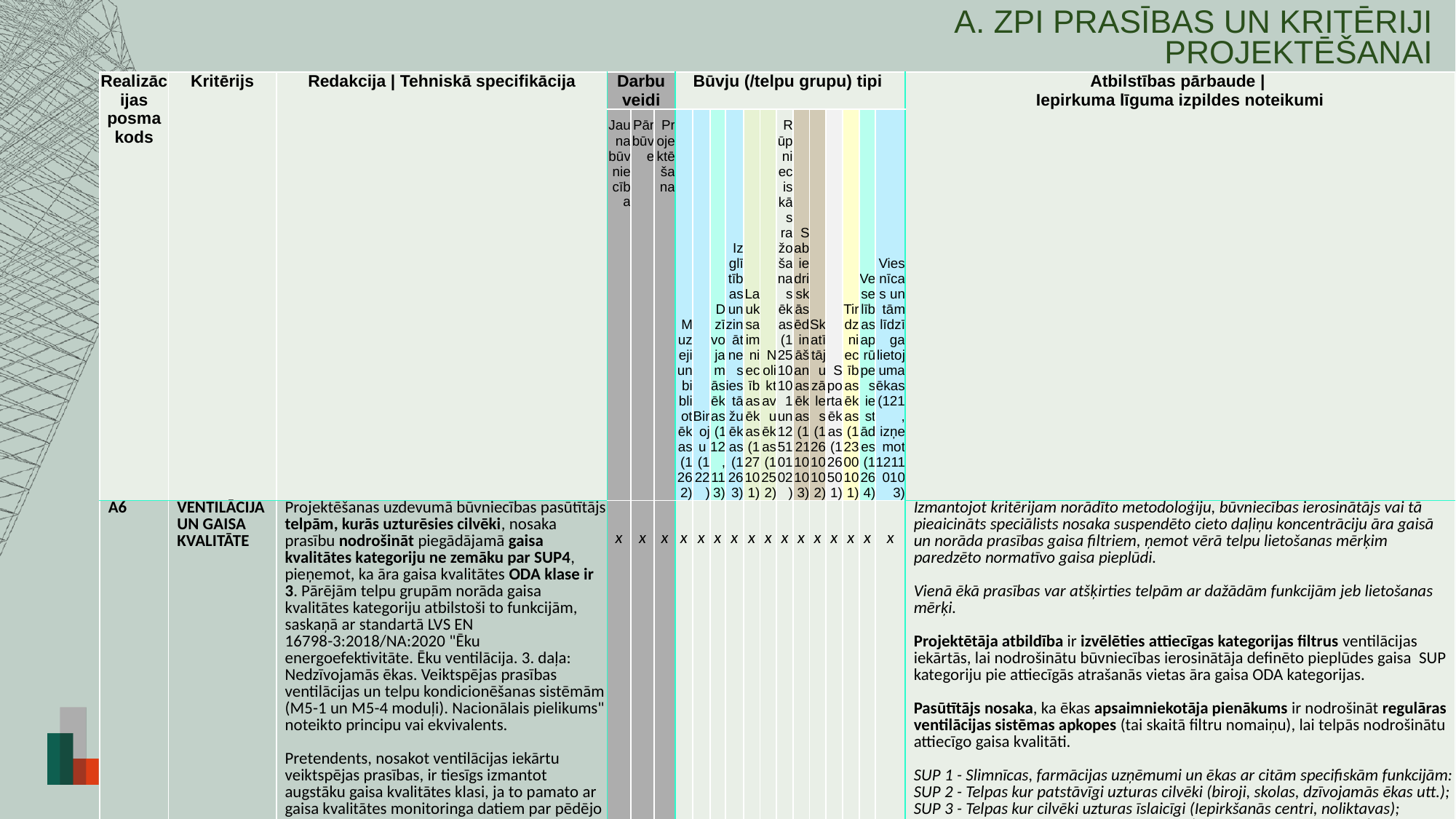

# A. ZPI PRASĪBAS UN KRITĒRIJI PROJEKTĒŠANAI
| Realizācijas posma kods | Kritērijs | Redakcija | Tehniskā specifikācija | Darbu veidi |  |  | Būvju (/telpu grupu) tipi |  |  |  |  |  |  |  |  |  |  |  |  | Atbilstības pārbaude | Iepirkuma līguma izpildes noteikumi |
| --- | --- | --- | --- | --- | --- | --- | --- | --- | --- | --- | --- | --- | --- | --- | --- | --- | --- | --- | --- |
|  |  |  | Jauna būvniecība | Pārbūve | Projektēšana | Muzeji un bibliotēkas (1262) | Biroju (122) | Dzīvojamās ēkas (112, 113) | Izglītības un zinātnes iestāžu ēkas (1263) | Lauksaimniecības ēkas (127101) | Noliktavu ēkas (1252) | Rūpnieciskās ražošanas ēkas (12510101 un 12510102) | Sabiedriskās ēdināšanas ēkas (12110103) | Skatītāju zāles (12610102) | Sporta ēkas (126501) | Tirdzniecības ēkas (12300101) | Veselības aprūpes iestādes (1264) | Viesnīcas un tām līdzīga lietojuma ēkas (121, izņemot 12110103) |  |
| A6 | VENTILĀCIJA UN GAISA KVALITĀTE | Projektēšanas uzdevumā būvniecības pasūtītājs telpām, kurās uzturēsies cilvēki, nosaka prasību nodrošināt piegādājamā gaisa kvalitātes kategoriju ne zemāku par SUP4, pieņemot, ka āra gaisa kvalitātes ODA klase ir 3. Pārējām telpu grupām norāda gaisa kvalitātes kategoriju atbilstoši to funkcijām, saskaņā ar standartā LVS EN 16798-3:2018/NA:2020 "Ēku energoefektivitāte. Ēku ventilācija. 3. daļa: Nedzīvojamās ēkas. Veiktspējas prasības ventilācijas un telpu kondicionēšanas sistēmām (M5-1 un M5-4 moduļi). Nacionālais pielikums" noteikto principu vai ekvivalents. Pretendents, nosakot ventilācijas iekārtu veiktspējas prasības, ir tiesīgs izmantot augstāku gaisa kvalitātes klasi, ja to pamato ar gaisa kvalitātes monitoringa datiem par pēdējo 5 gadu periodu no tuvākās gaisa kvalitātes novērojumu stacijas. | x | x | x | x | x | x | x | x | x | x | x | x | x | x | x | x | Izmantojot kritērijam norādīto metodoloģiju, būvniecības ierosinātājs vai tā pieaicināts speciālists nosaka suspendēto cieto daļiņu koncentrāciju āra gaisā un norāda prasības gaisa filtriem, ņemot vērā telpu lietošanas mērķim paredzēto normatīvo gaisa pieplūdi. Vienā ēkā prasības var atšķirties telpām ar dažādām funkcijām jeb lietošanas mērķi. Projektētāja atbildība ir izvēlēties attiecīgas kategorijas filtrus ventilācijas iekārtās, lai nodrošinātu būvniecības ierosinātāja definēto pieplūdes gaisa SUP kategoriju pie attiecīgās atrašanās vietas āra gaisa ODA kategorijas. Pasūtītājs nosaka, ka ēkas apsaimniekotāja pienākums ir nodrošināt regulāras ventilācijas sistēmas apkopes (tai skaitā filtru nomaiņu), lai telpās nodrošinātu attiecīgo gaisa kvalitāti. SUP 1 - Slimnīcas, farmācijas uzņēmumi un ēkas ar citām specifiskām funkcijām: SUP 2 - Telpas kur patstāvīgi uzturas cilvēki (biroji, skolas, dzīvojamās ēkas utt.); SUP 3 - Telpas kur cilvēki uzturas īslaicīgi (Iepirkšanās centri, noliktavas); SUP 4 - Telpas kur cilvēki uzturas īslaicīgi (Tualetes, tehniskās telpas); SUP 5 - Telpas, kur cilvēki neuzturas. |